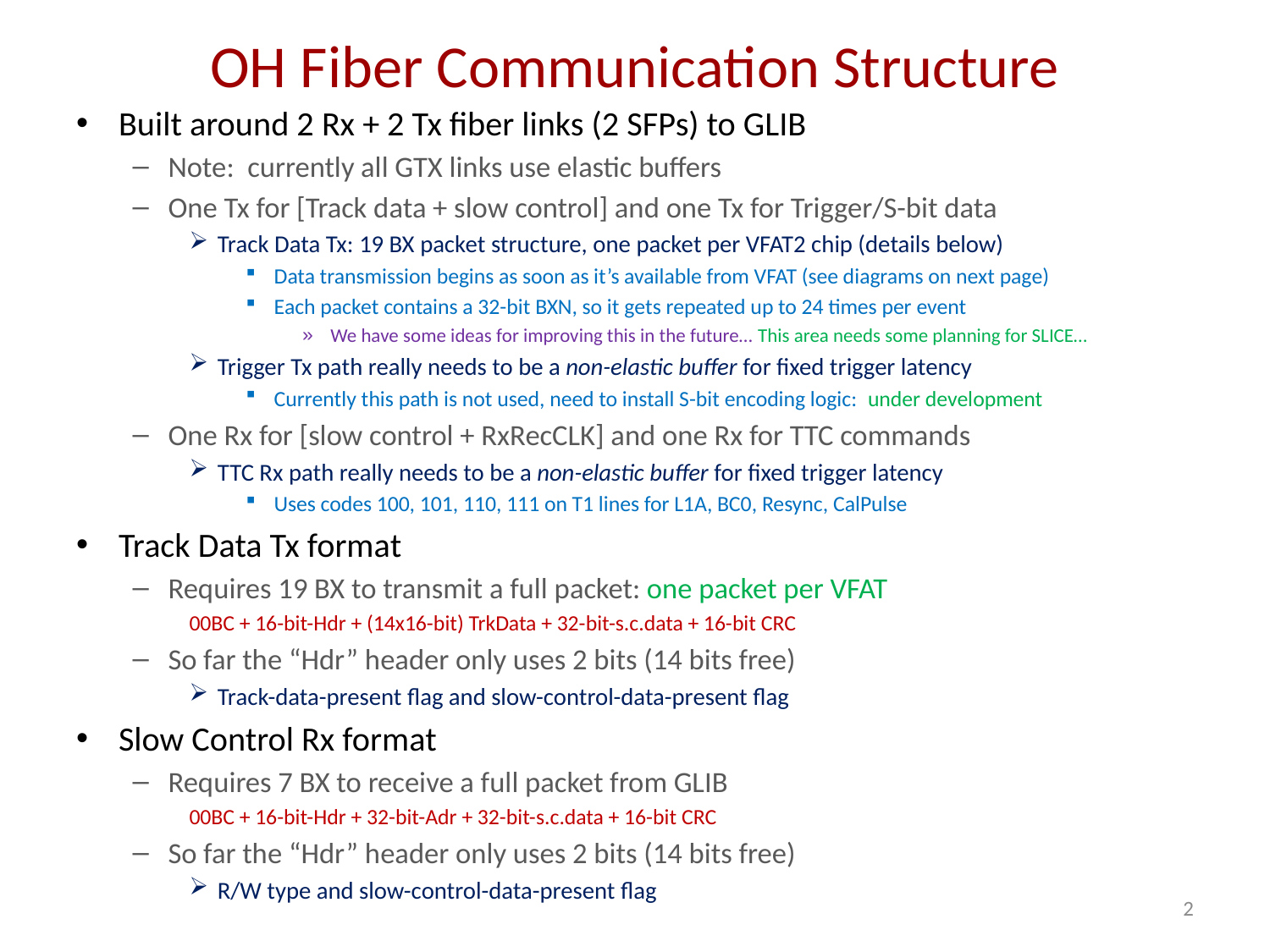

# OH Fiber Communication Structure
Built around 2 Rx + 2 Tx fiber links (2 SFPs) to GLIB
Note:  currently all GTX links use elastic buffers
One Tx for [Track data + slow control] and one Tx for Trigger/S-bit data
Track Data Tx: 19 BX packet structure, one packet per VFAT2 chip (details below)
Data transmission begins as soon as it’s available from VFAT (see diagrams on next page)
Each packet contains a 32-bit BXN, so it gets repeated up to 24 times per event
We have some ideas for improving this in the future… This area needs some planning for SLICE…
Trigger Tx path really needs to be a non-elastic buffer for fixed trigger latency
Currently this path is not used, need to install S-bit encoding logic:  under development
One Rx for [slow control + RxRecCLK] and one Rx for TTC commands
TTC Rx path really needs to be a non-elastic buffer for fixed trigger latency
Uses codes 100, 101, 110, 111 on T1 lines for L1A, BC0, Resync, CalPulse
Track Data Tx format
Requires 19 BX to transmit a full packet: one packet per VFAT
00BC + 16-bit-Hdr + (14x16-bit) TrkData + 32-bit-s.c.data + 16-bit CRC
So far the “Hdr” header only uses 2 bits (14 bits free)
Track-data-present flag and slow-control-data-present flag
Slow Control Rx format
Requires 7 BX to receive a full packet from GLIB
00BC + 16-bit-Hdr + 32-bit-Adr + 32-bit-s.c.data + 16-bit CRC
So far the “Hdr” header only uses 2 bits (14 bits free)
R/W type and slow-control-data-present flag

2